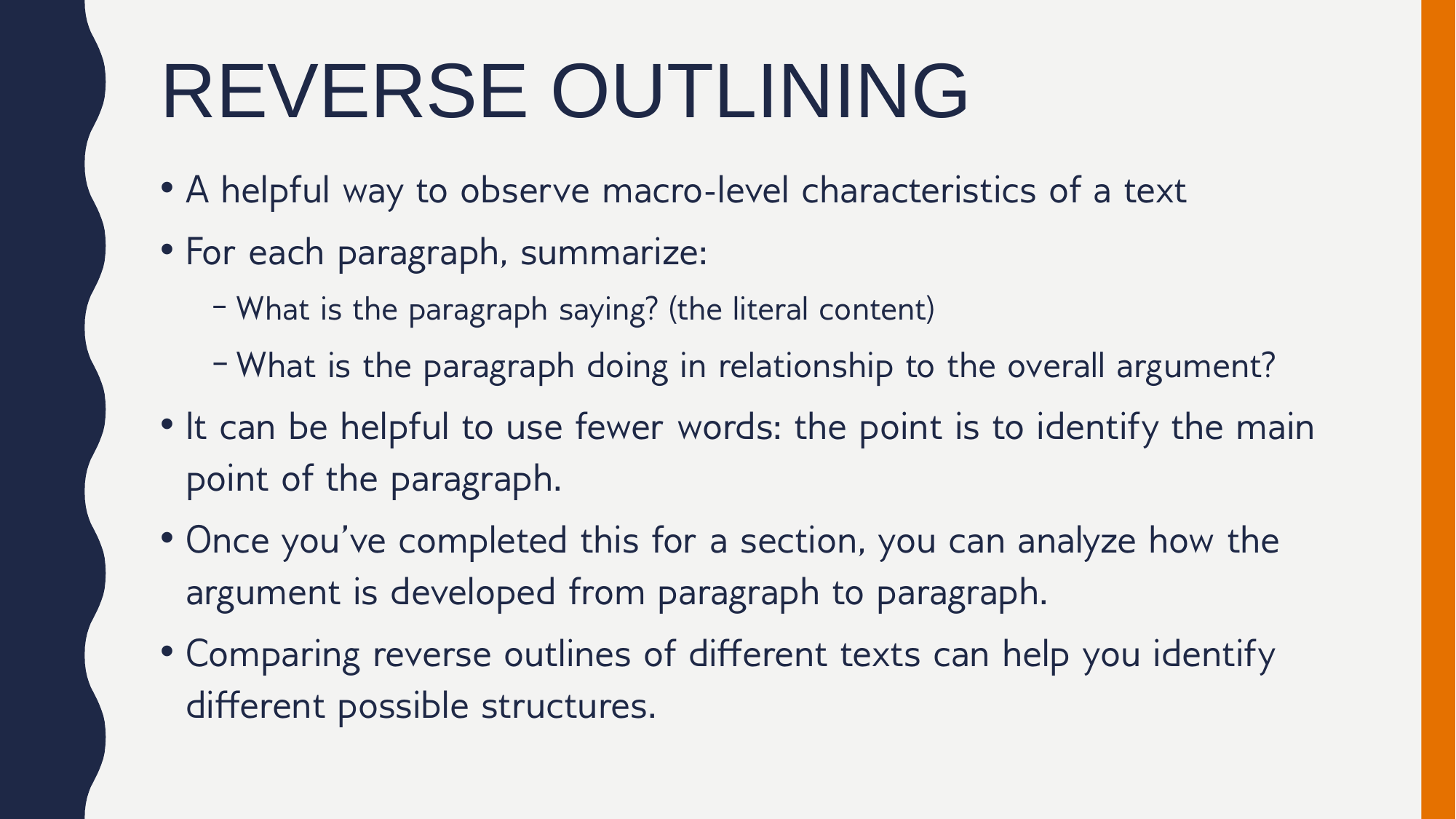

# Reverse Outlining
A helpful way to observe macro-level characteristics of a text
For each paragraph, summarize:
What is the paragraph saying? (the literal content)
What is the paragraph doing in relationship to the overall argument?
It can be helpful to use fewer words: the point is to identify the main point of the paragraph.
Once you’ve completed this for a section, you can analyze how the argument is developed from paragraph to paragraph.
Comparing reverse outlines of different texts can help you identify different possible structures.